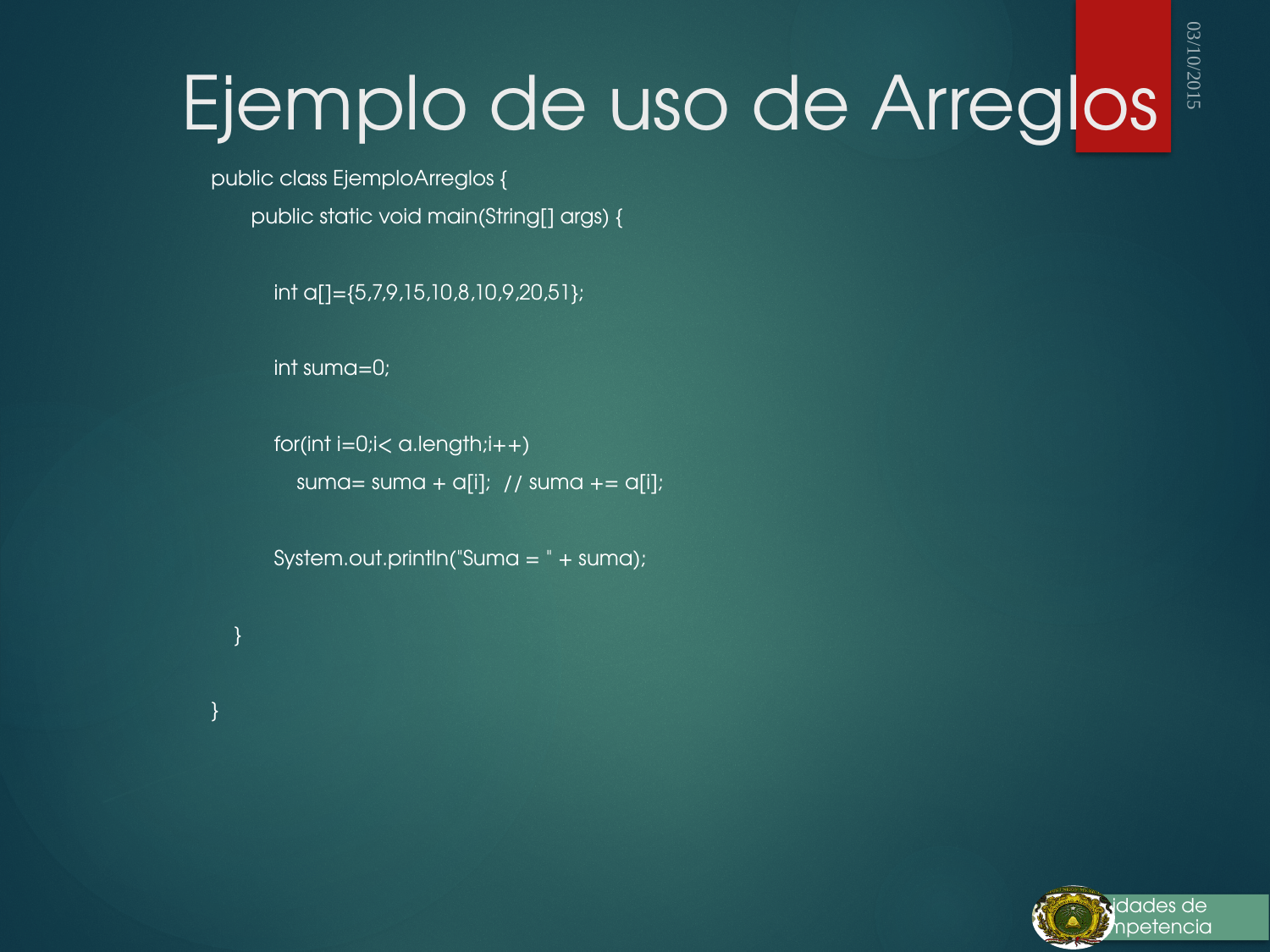

# Ejemplo de uso de Arreglos
03/10/2015
public class EjemploArreglos {
       public static void main(String[] args) {

           int a[]={5,7,9,15,10,8,10,9,20,51};

           int suma=0;

           for(int i=0;i< a.length;i++)
               suma= suma + a[i];  // suma += a[i];

           System.out.println("Suma = " + suma);

    }

}